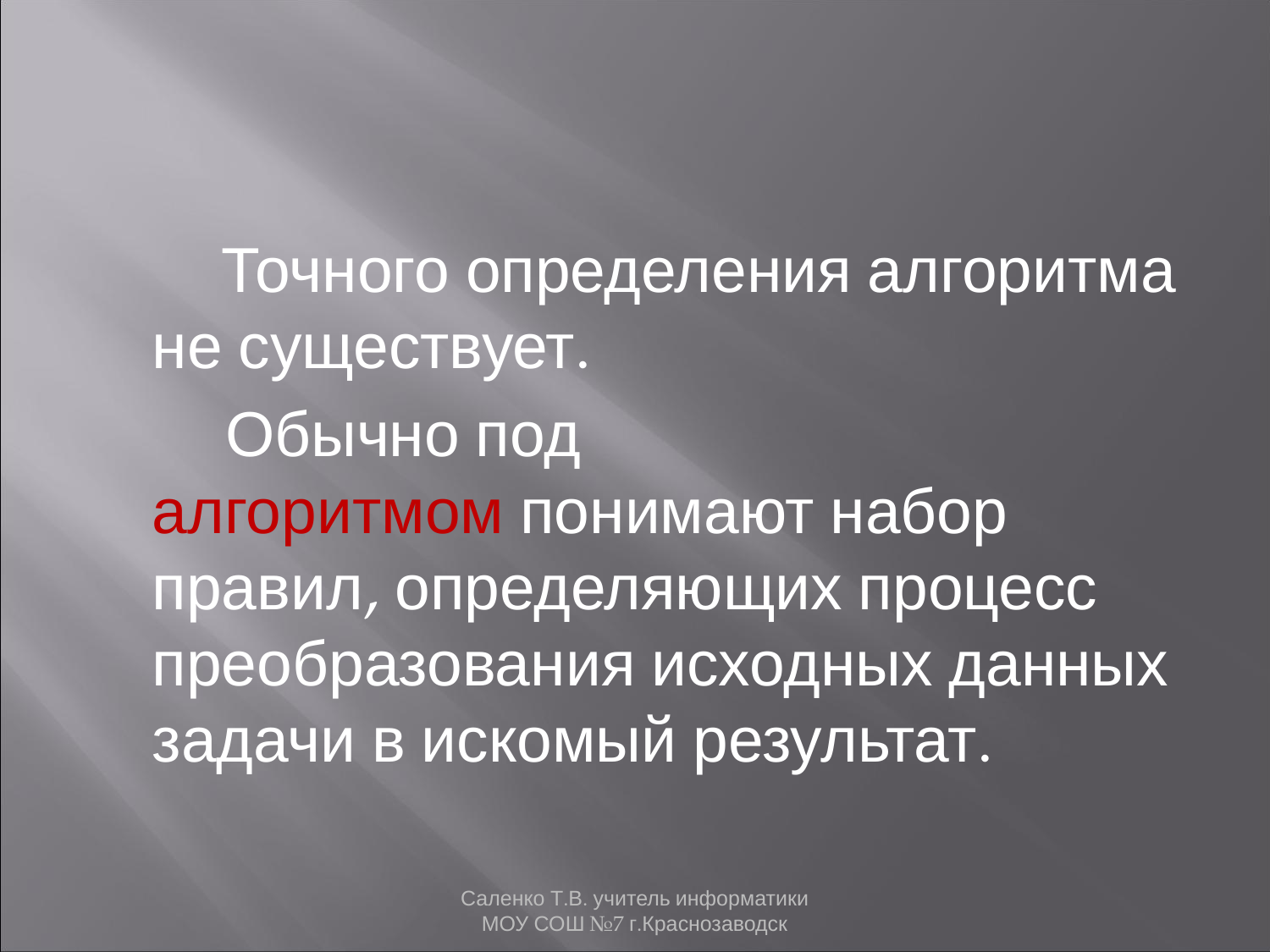

#
 Точного определения алгоритма не существует.
 Обычно под алгоритмом понимают набор правил, определяющих процесс преобразования исходных данных задачи в искомый результат.
Саленко Т.В. учитель информатики МОУ СОШ №7 г.Краснозаводск